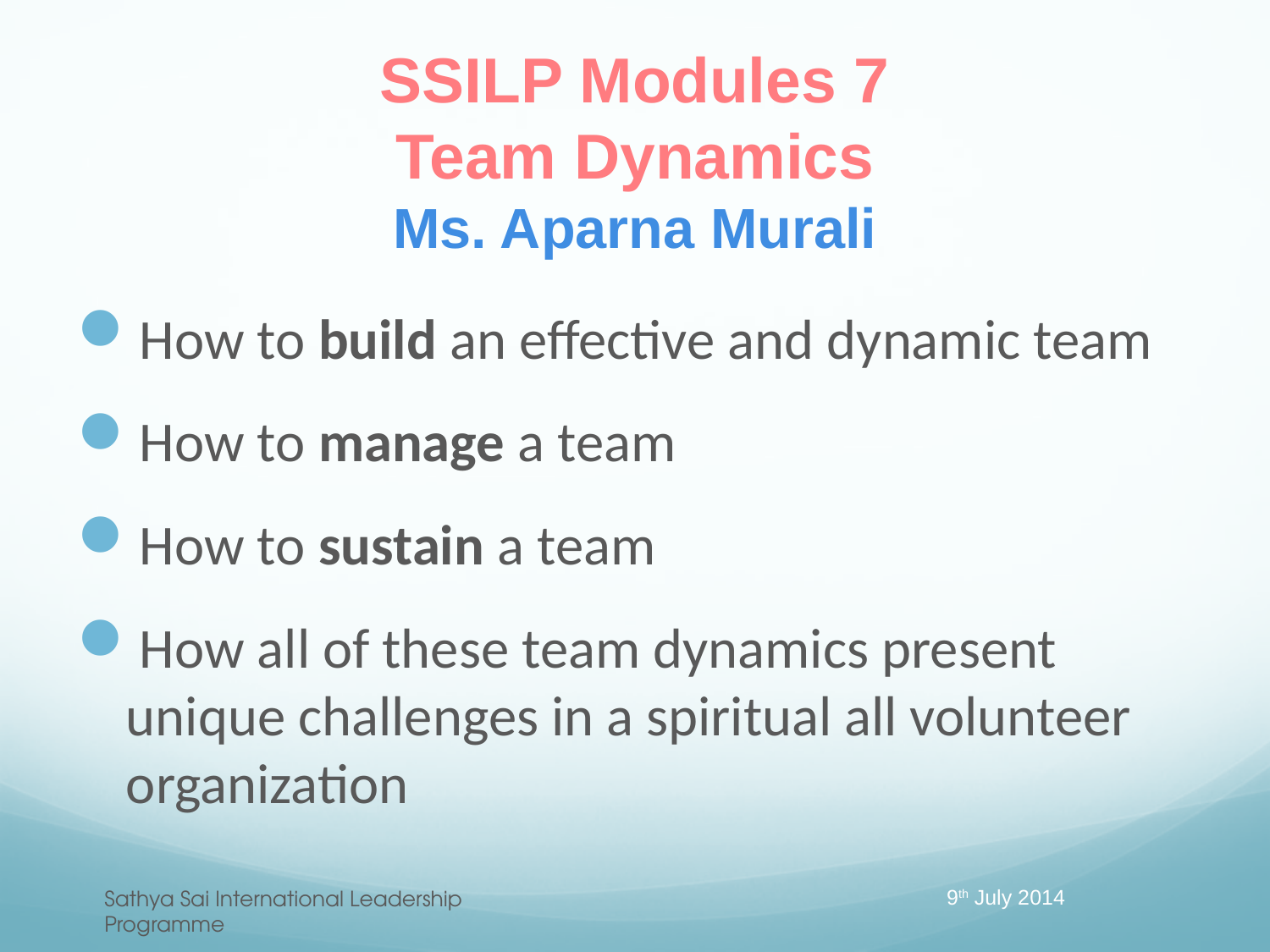

# SSILP Modules 7 Team Dynamics Ms. Aparna Murali
How to build an effective and dynamic team
How to manage a team
How to sustain a team
How all of these team dynamics present unique challenges in a spiritual all volunteer organization

9th July 2014
Sathya Sai International Leadership Programme